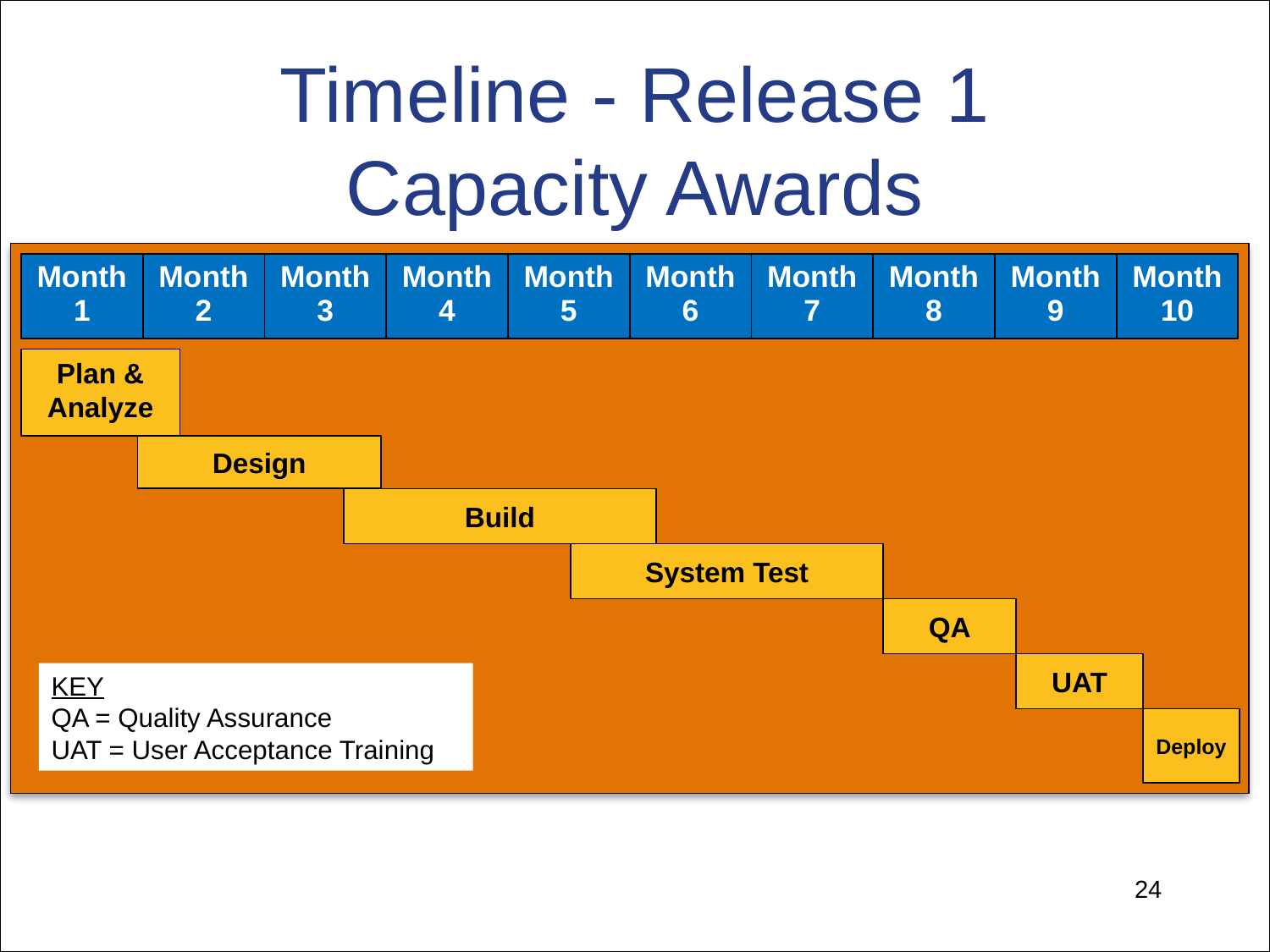

# Timeline - Release 1 Capacity Awards

| Month 1 | Month 2 | Month 3 | Month 4 | Month 5 | Month 6 | Month 7 | Month 8 | Month 9 | Month 10 |
| --- | --- | --- | --- | --- | --- | --- | --- | --- | --- |
Plan & Analyze
Design
Build
System Test
QA
UAT
KEY
QA = Quality Assurance
UAT = User Acceptance Training
Deploy
24